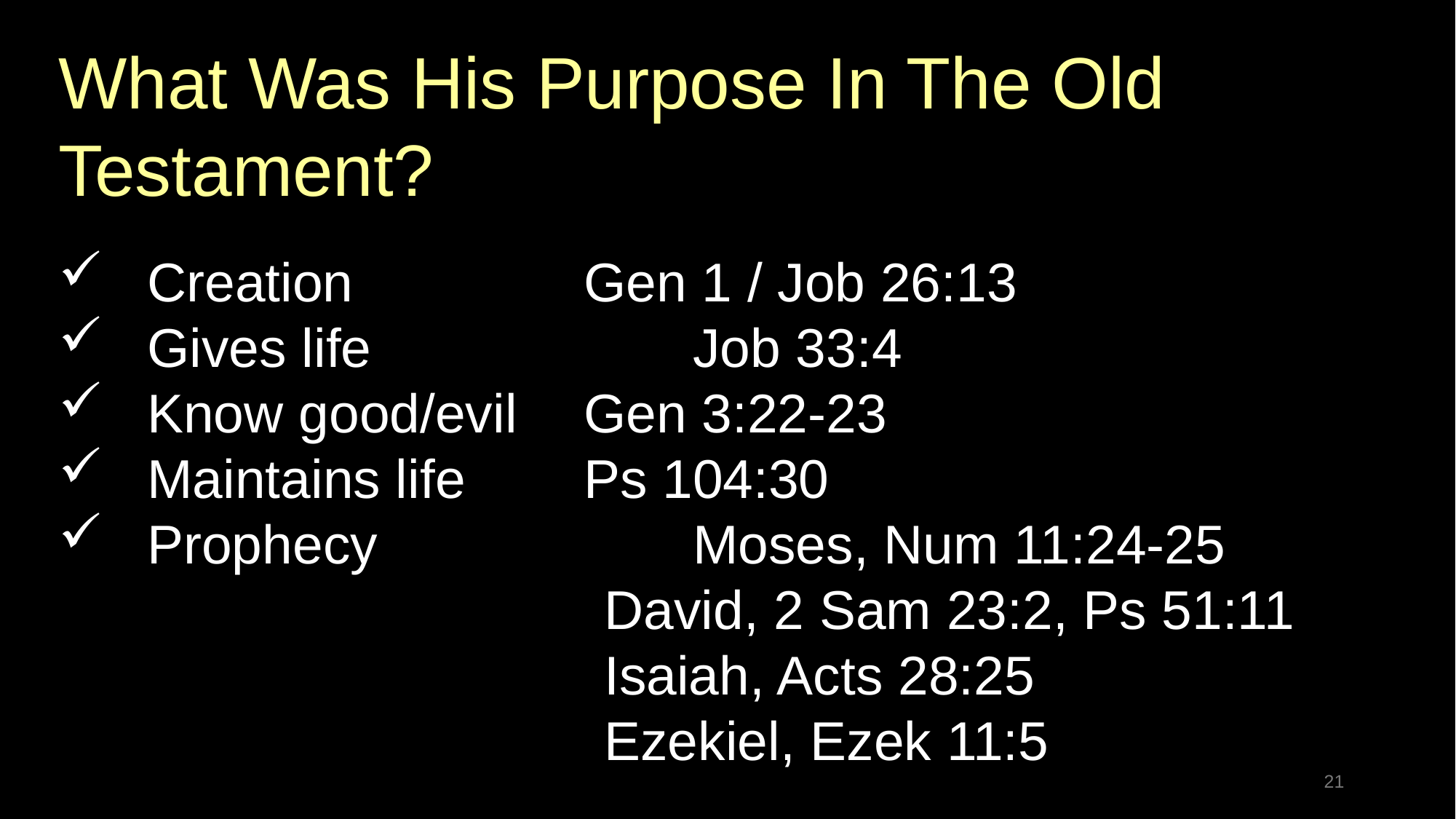

What Was His Purpose In The Old Testament?

Creation			Gen 1 / Job 26:13
Gives life			Job 33:4
Know good/evil	Gen 3:22-23
Maintains life		Ps 104:30
Prophecy			Moses, Num 11:24-25
					David, 2 Sam 23:2, Ps 51:11
					Isaiah, Acts 28:25
					Ezekiel, Ezek 11:5
21